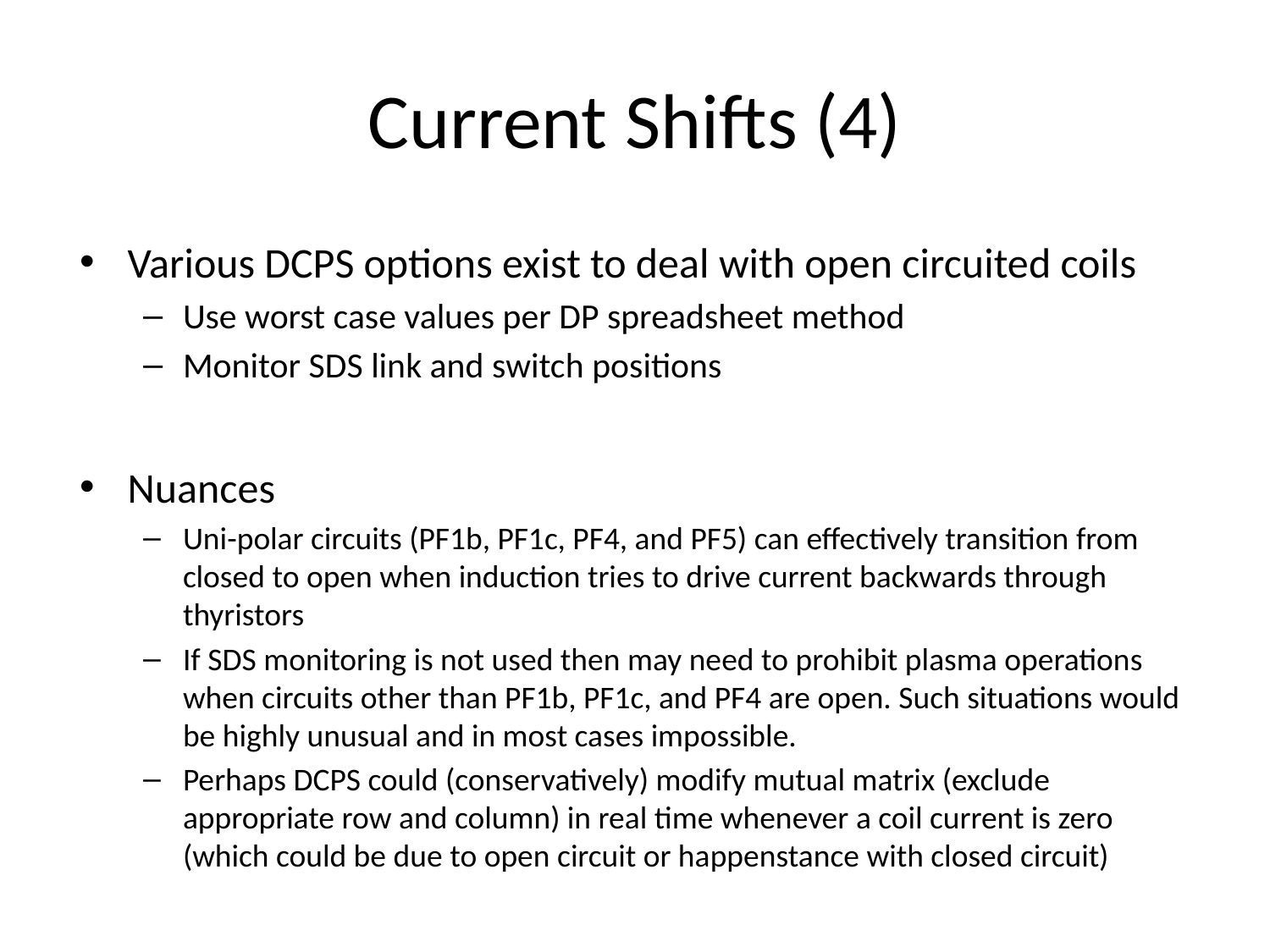

# Current Shifts (4)
Various DCPS options exist to deal with open circuited coils
Use worst case values per DP spreadsheet method
Monitor SDS link and switch positions

Nuances
Uni-polar circuits (PF1b, PF1c, PF4, and PF5) can effectively transition from closed to open when induction tries to drive current backwards through thyristors
If SDS monitoring is not used then may need to prohibit plasma operations when circuits other than PF1b, PF1c, and PF4 are open. Such situations would be highly unusual and in most cases impossible.
Perhaps DCPS could (conservatively) modify mutual matrix (exclude appropriate row and column) in real time whenever a coil current is zero (which could be due to open circuit or happenstance with closed circuit)